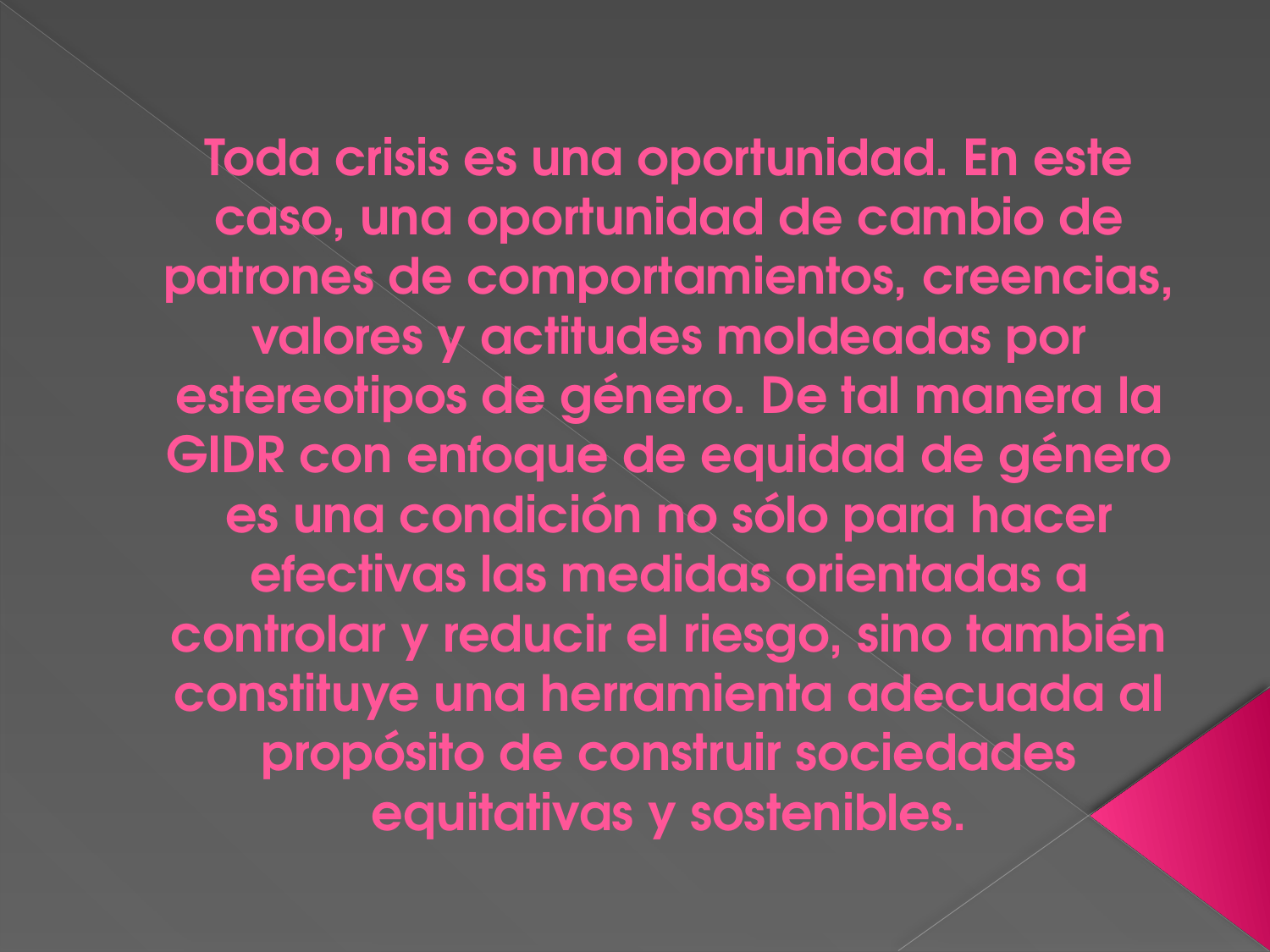

# Toda crisis es una oportunidad. En este caso, una oportunidad de cambio de patrones de comportamientos, creencias, valores y actitudes moldeadas por estereotipos de género. De tal manera la GIDR con enfoque de equidad de género es una condición no sólo para hacer efectivas las medidas orientadas a controlar y reducir el riesgo, sino también constituye una herramienta adecuada al propósito de construir sociedades equitativas y sostenibles.